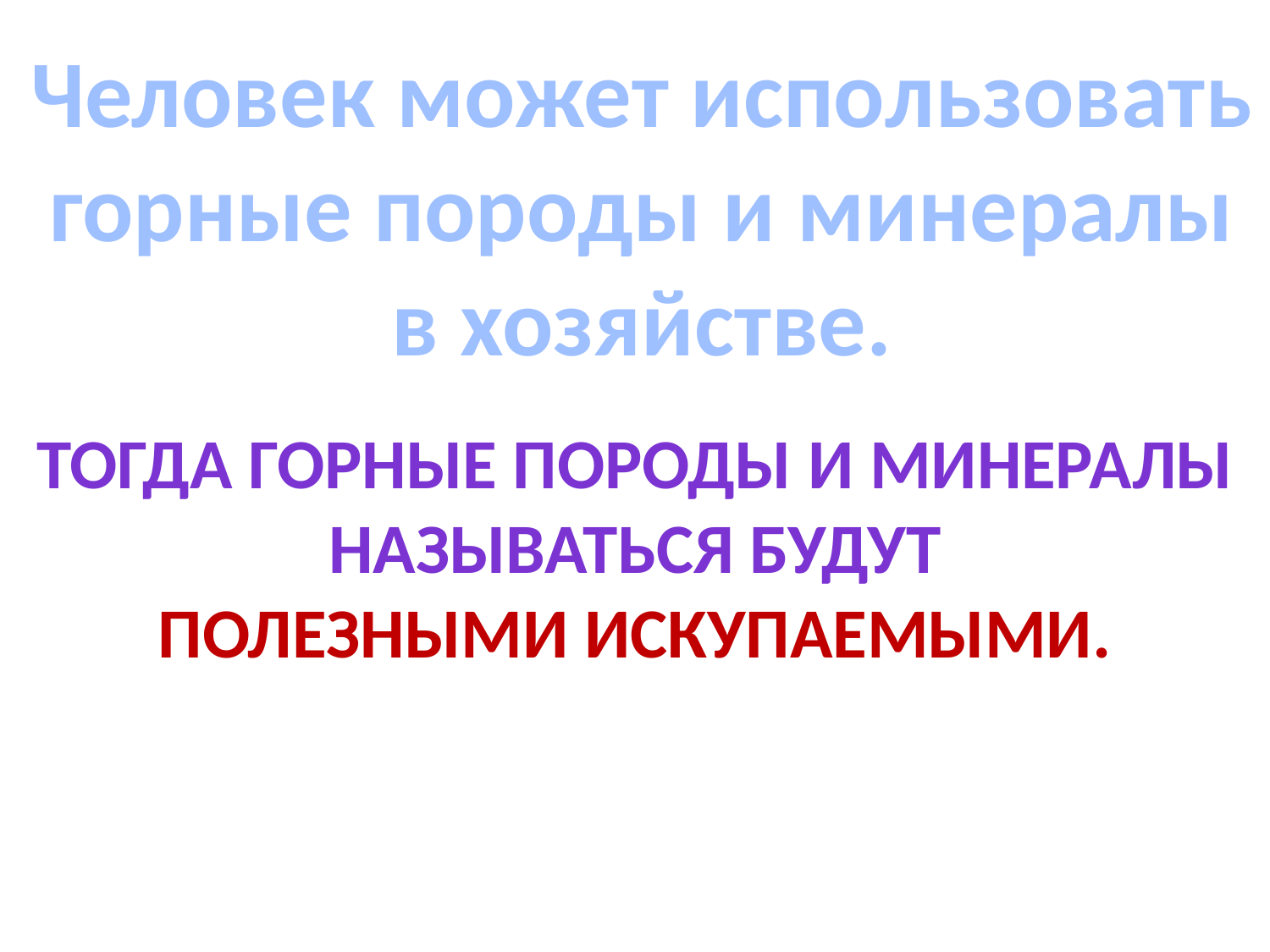

Человек может использовать
горные породы и минералы
в хозяйстве.
Тогда горные породы и минералы
Называться будут
ПОЛЕЗНЫМИ Искупаемыми.